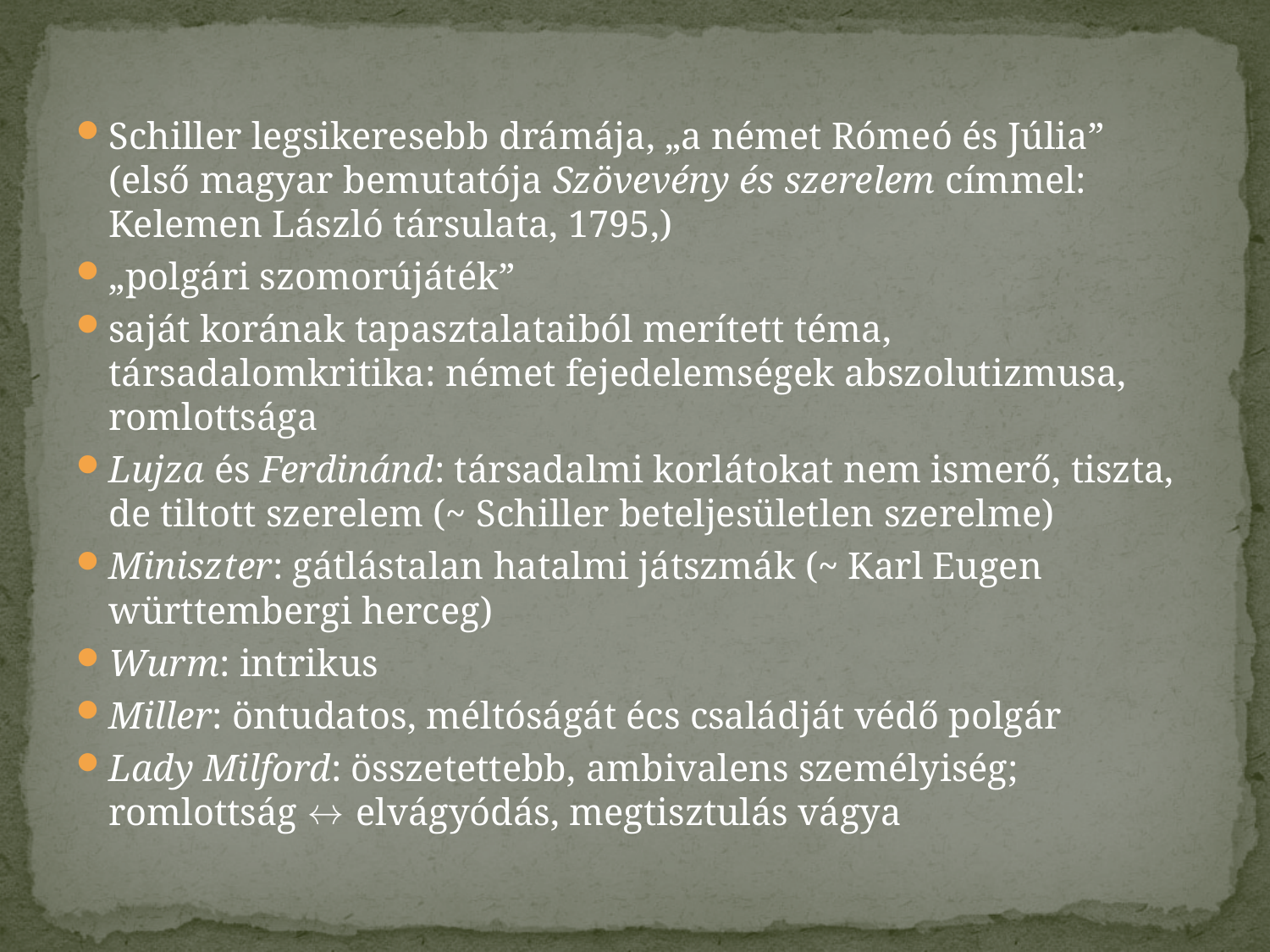

Schiller legsikeresebb drámája, „a német Rómeó és Júlia” (első magyar bemutatója Szövevény és szerelem címmel: Kelemen László társulata, 1795,)
„polgári szomorújáték”
saját korának tapasztalataiból merített téma, társadalomkritika: német fejedelemségek abszolutizmusa, romlottsága
Lujza és Ferdinánd: társadalmi korlátokat nem ismerő, tiszta, de tiltott szerelem (~ Schiller beteljesületlen szerelme)
Miniszter: gátlástalan hatalmi játszmák (~ Karl Eugen württembergi herceg)
Wurm: intrikus
Miller: öntudatos, méltóságát écs családját védő polgár
Lady Milford: összetettebb, ambivalens személyiség; romlottság ↔ elvágyódás, megtisztulás vágya